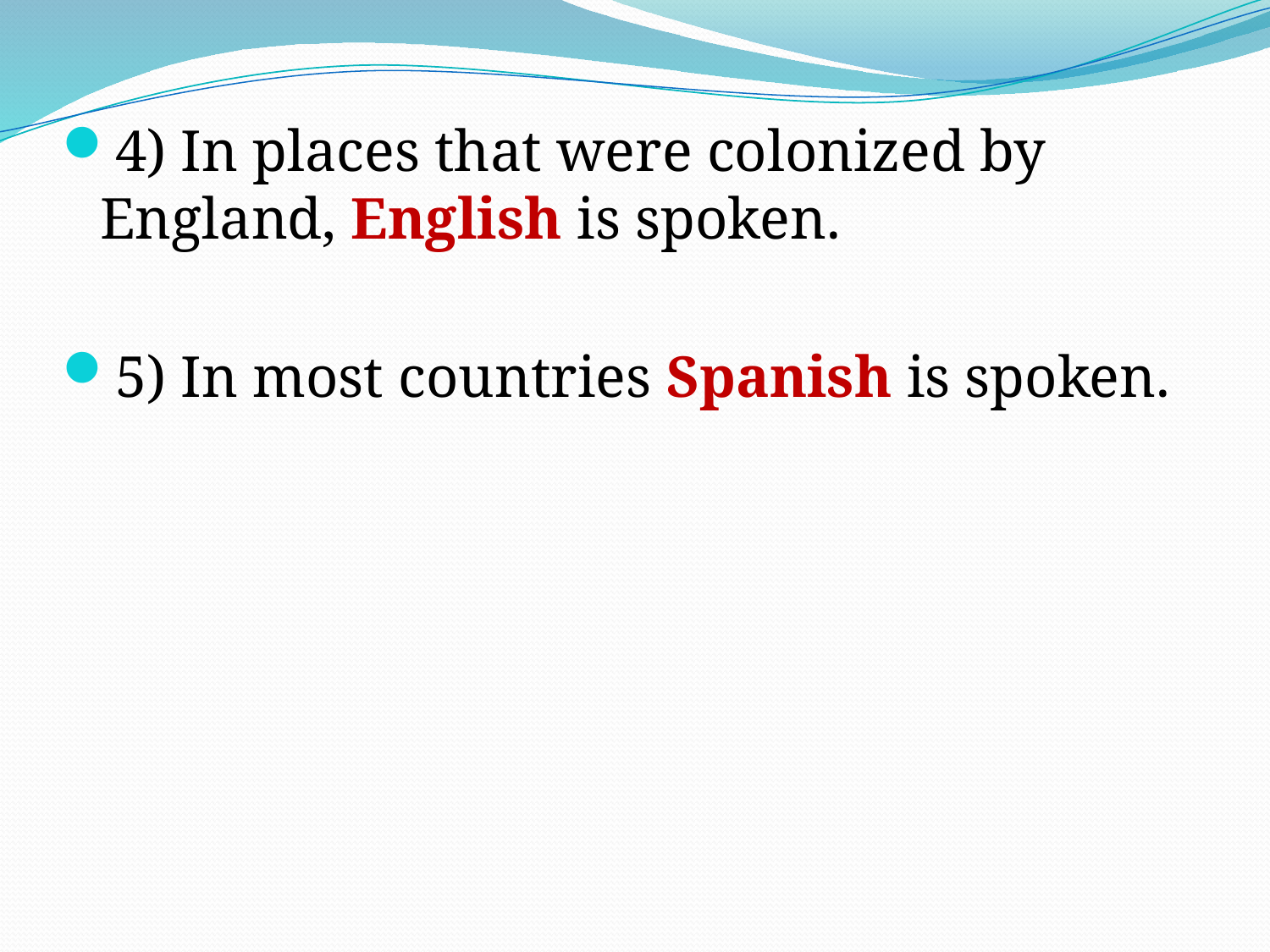

4) In places that were colonized by England, English is spoken.

5) In most countries Spanish is spoken.